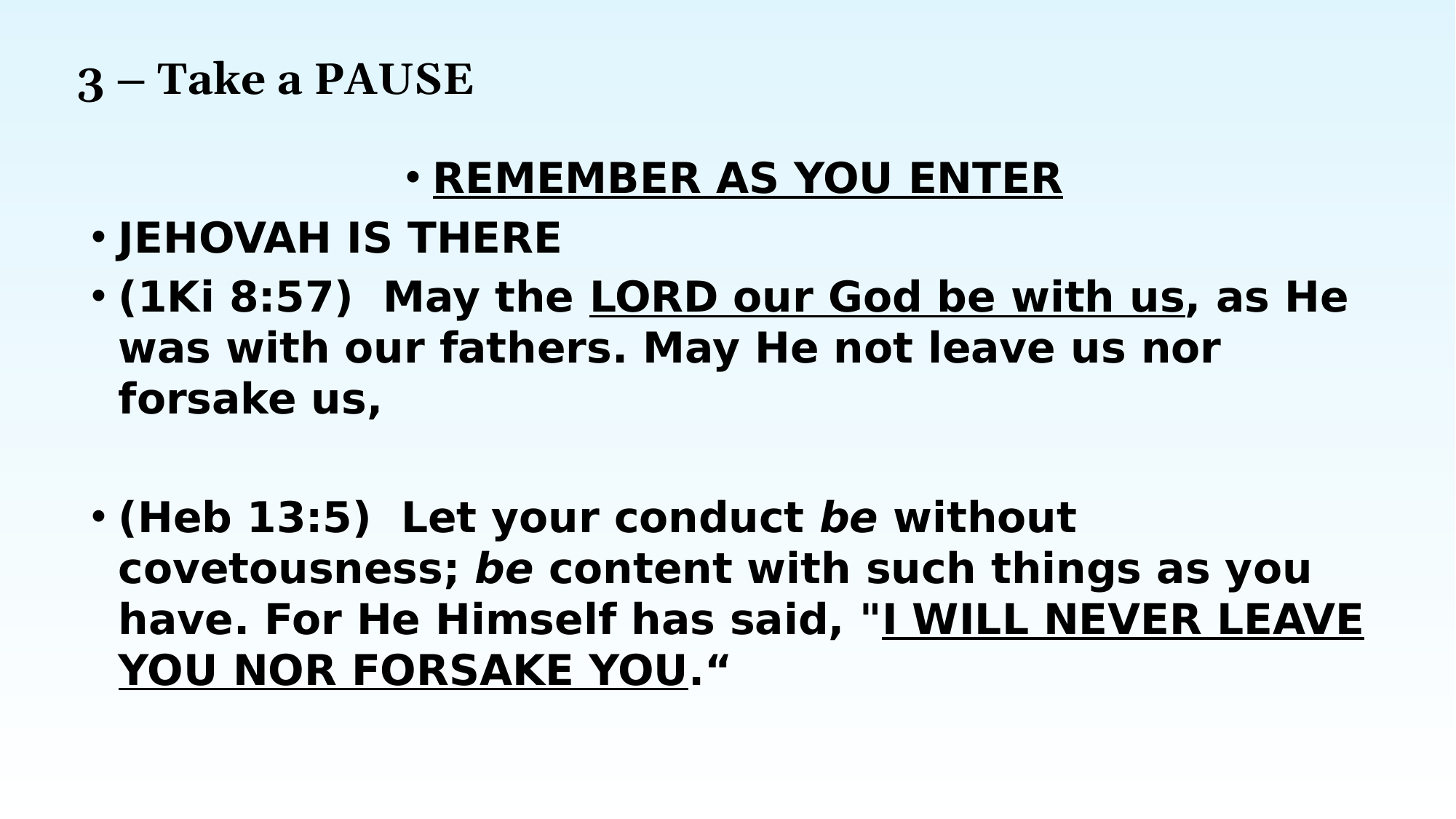

# 3 – Take a PAUSE
REMEMBER AS YOU ENTER
JEHOVAH IS THERE
(1Ki 8:57)  May the LORD our God be with us, as He was with our fathers. May He not leave us nor forsake us,

(Heb 13:5)  Let your conduct be without covetousness; be content with such things as you have. For He Himself has said, "I WILL NEVER LEAVE YOU NOR FORSAKE YOU.“